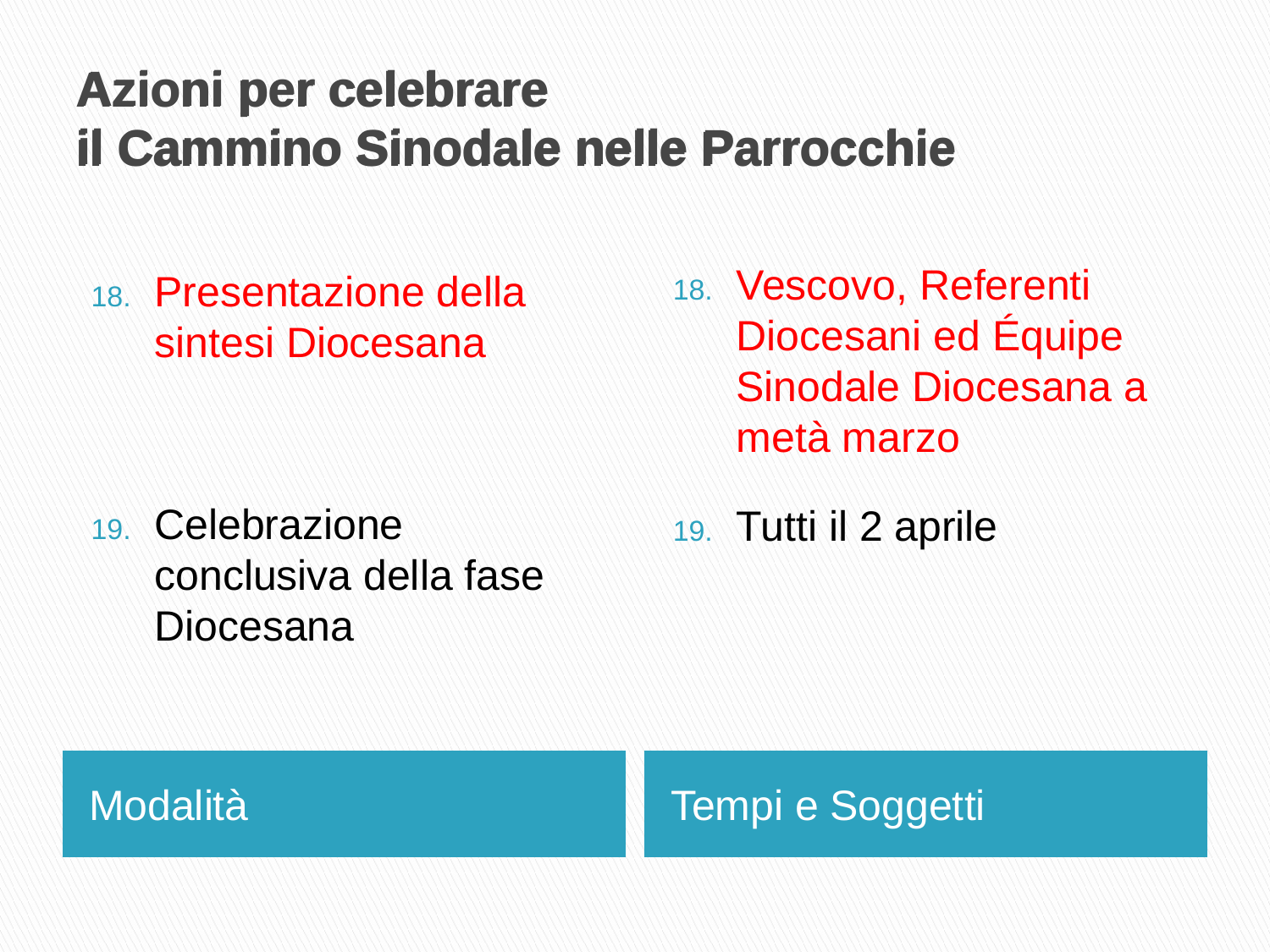

Azioni per celebrare
il Cammino Sinodale nelle Parrocchie
# Azioni per celebrare il Cammino Sinodale nelle Parrocchie

Presentazione della sintesi Diocesana

Celebrazione conclusiva della fase Diocesana

Vescovo, Referenti Diocesani ed Équipe Sinodale Diocesana a metà marzo

Tutti il 2 aprile
Modalità
Tempi e Soggetti